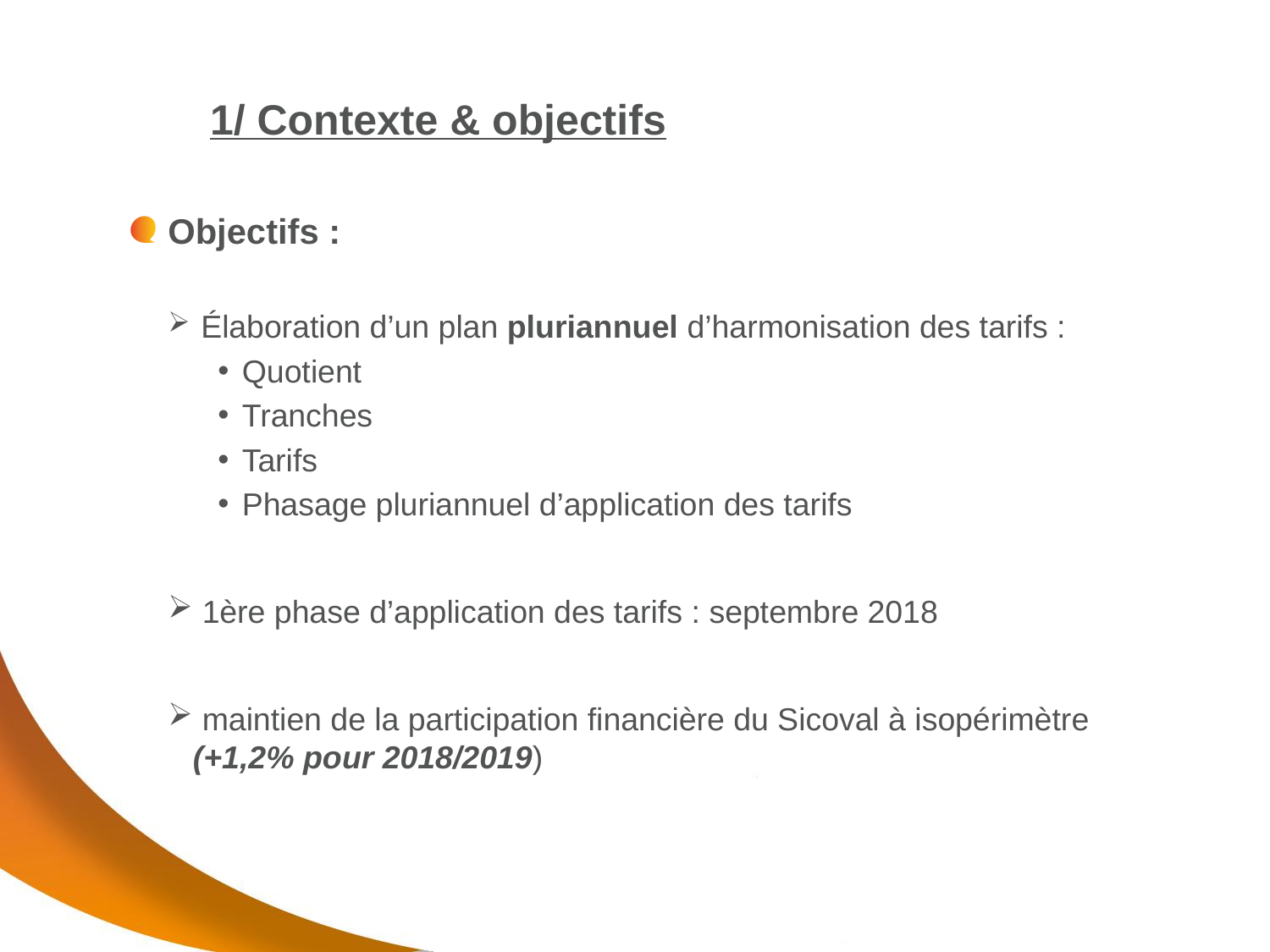

# 1/ Contexte & objectifs
Objectifs :

 Élaboration d’un plan pluriannuel d’harmonisation des tarifs :
Quotient
Tranches
Tarifs
Phasage pluriannuel d’application des tarifs

 1ère phase d’application des tarifs : septembre 2018

 maintien de la participation financière du Sicoval à isopérimètre (+1,2% pour 2018/2019)